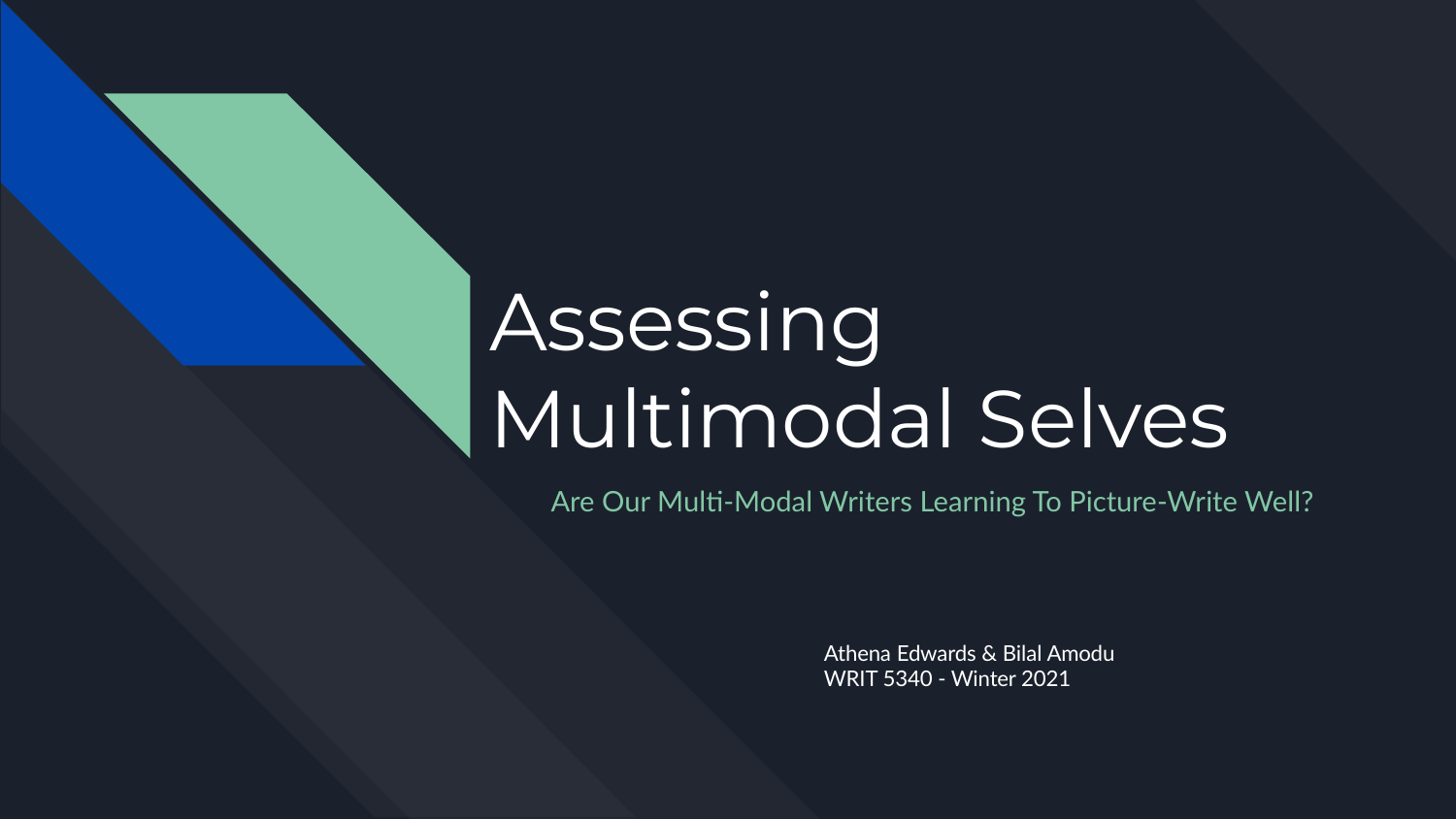

# Assessing Multimodal Selves
Are Our Multi-Modal Writers Learning To Picture-Write Well?
Athena Edwards & Bilal Amodu
WRIT 5340 - Winter 2021